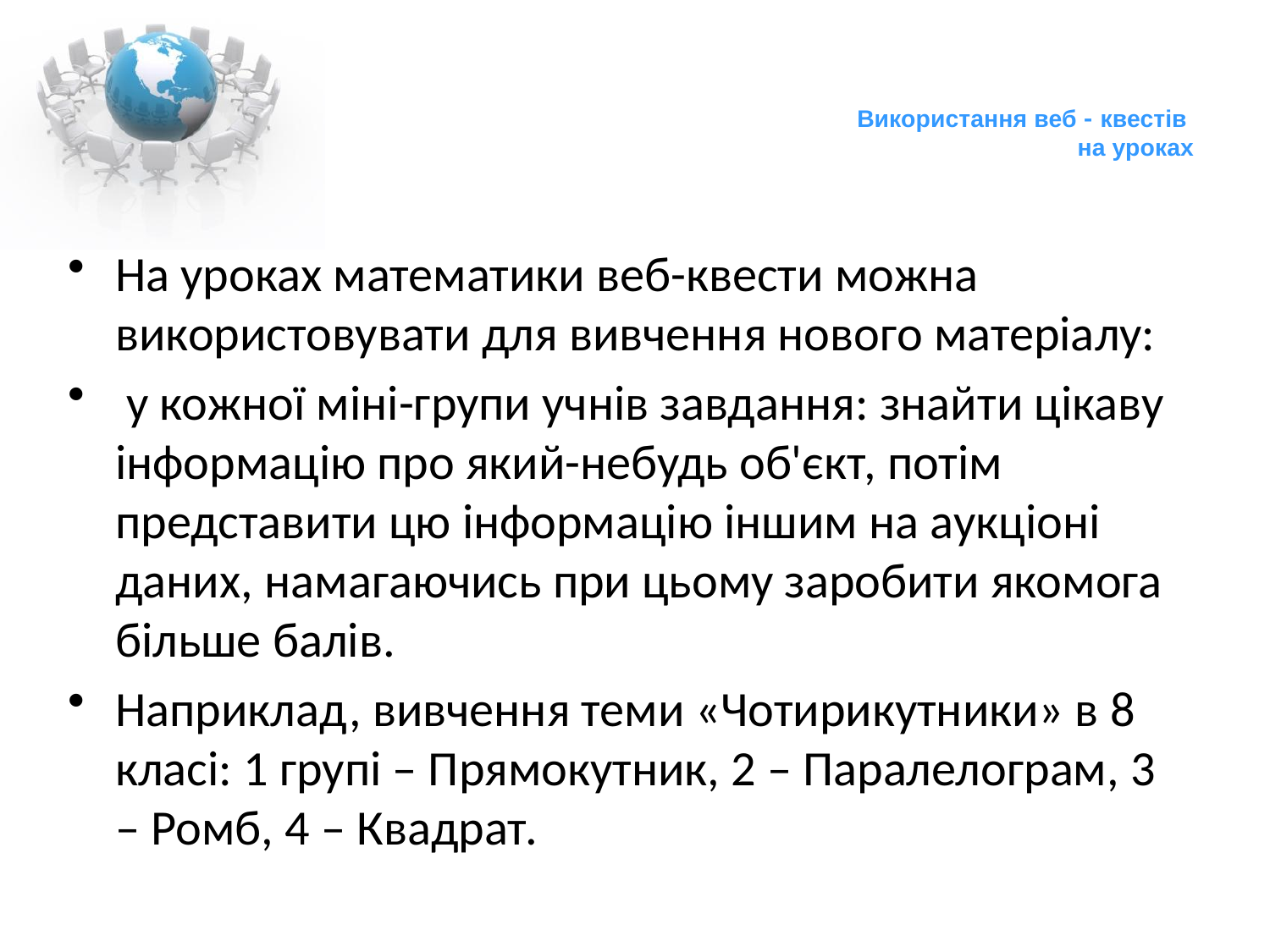

# Використання веб - квестів на уроках
На уроках математики веб-квести можна використовувати для вивчення нового матеріалу:
 у кожної міні-групи учнів завдання: знайти цікаву інформацію про який-небудь об'єкт, потім представити цю інформацію іншим на аукціоні даних, намагаючись при цьому заробити якомога більше балів.
Наприклад, вивчення теми «Чотирикутники» в 8 класі: 1 групі – Прямокутник, 2 – Паралелограм, 3 – Ромб, 4 – Квадрат.